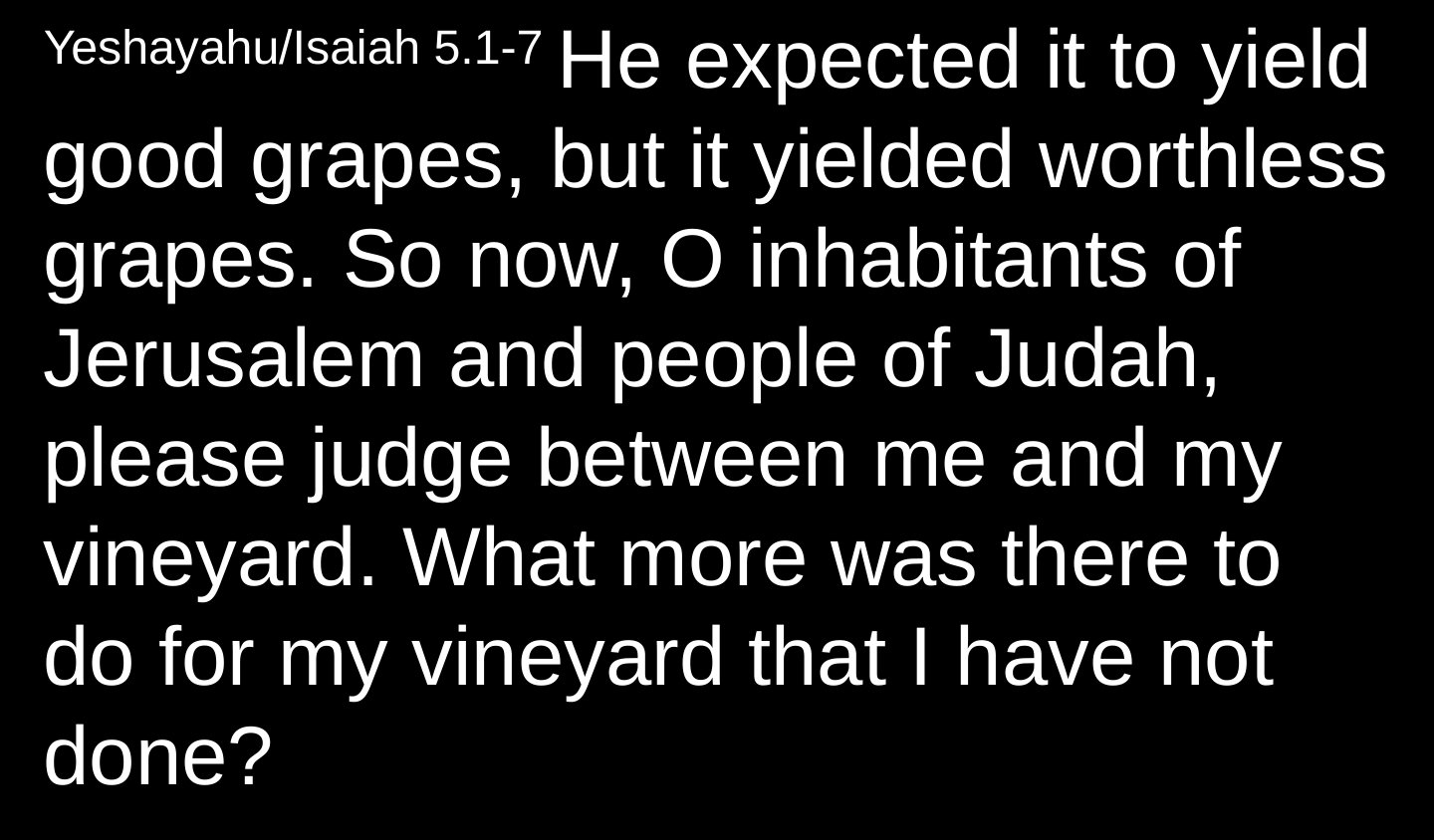

Yeshayahu/Isaiah 5.1-7 He expected it to yield good grapes, but it yielded worthless grapes. So now, O inhabitants of Jerusalem and people of Judah, please judge between me and my vineyard. What more was there to do for my vineyard that I have not done?